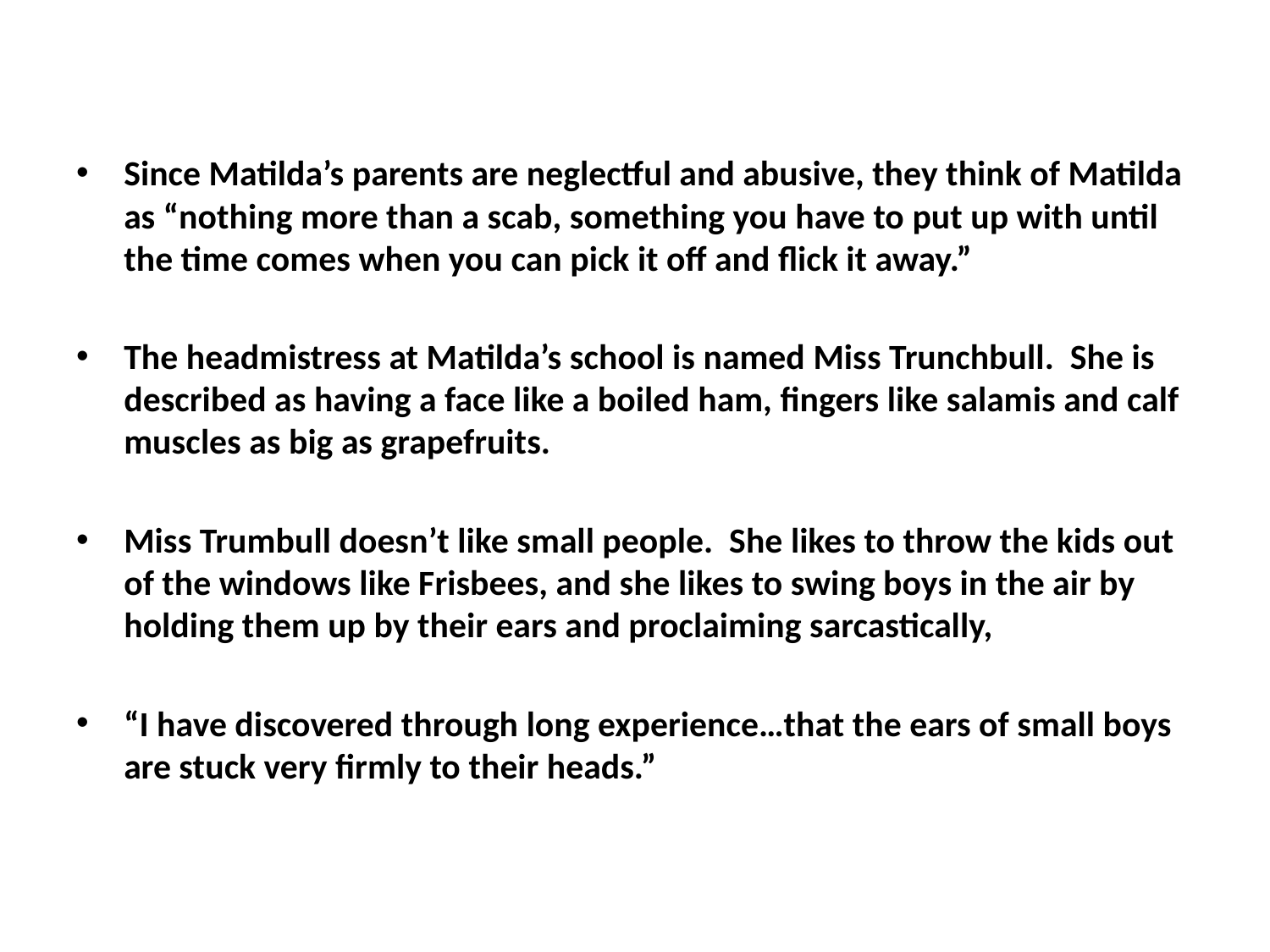

Since Matilda’s parents are neglectful and abusive, they think of Matilda as “nothing more than a scab, something you have to put up with until the time comes when you can pick it off and flick it away.”

The headmistress at Matilda’s school is named Miss Trunchbull.  She is described as having a face like a boiled ham, fingers like salamis and calf muscles as big as grapefruits.

Miss Trumbull doesn’t like small people.  She likes to throw the kids out of the windows like Frisbees, and she likes to swing boys in the air by holding them up by their ears and proclaiming sarcastically,

“I have discovered through long experience…that the ears of small boys are stuck very firmly to their heads.”